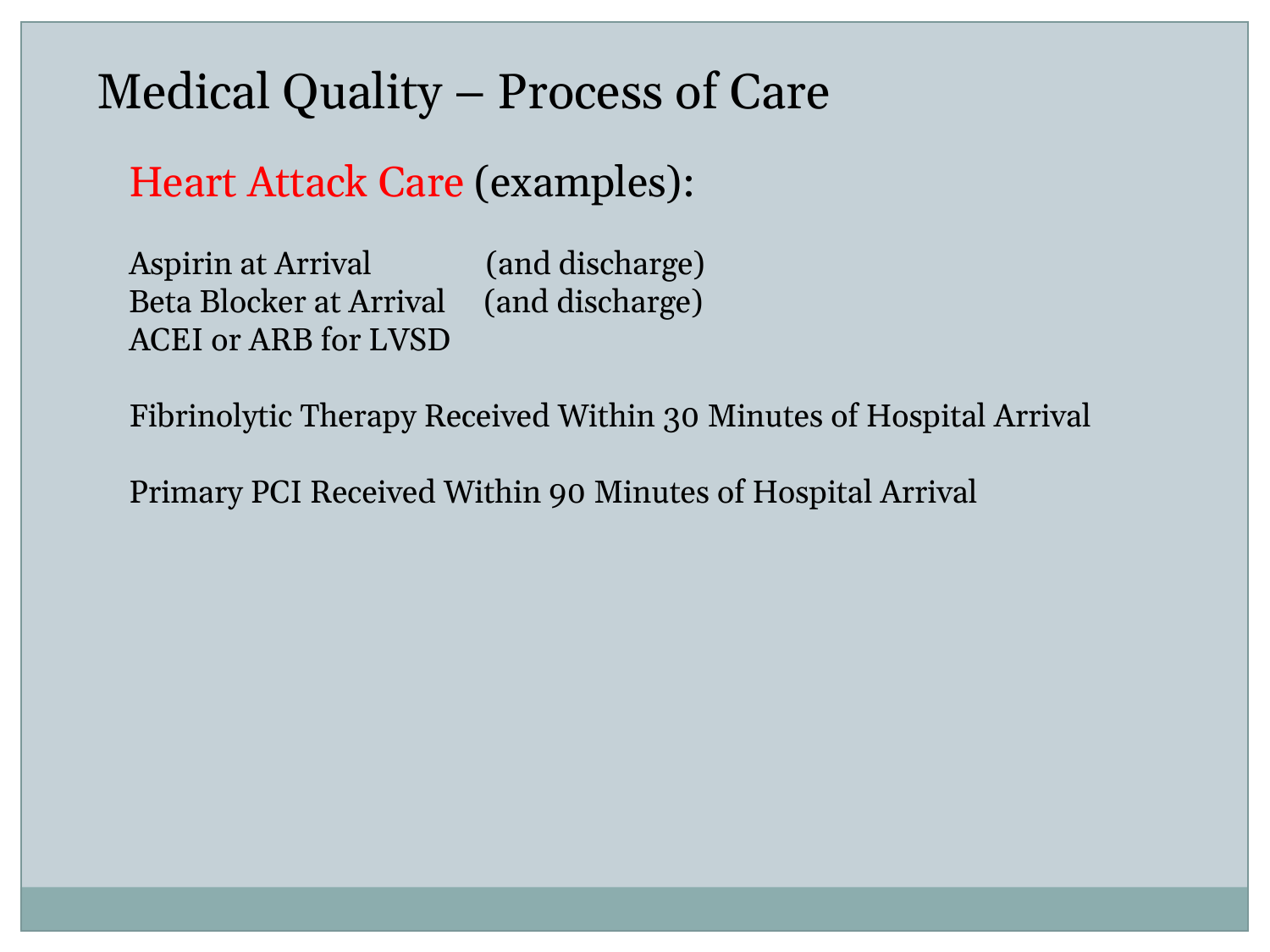

Medical Quality – Process of Care
Heart Attack Care (examples):

Aspirin at Arrival               (and discharge)
Beta Blocker at Arrival     (and discharge)
ACEI or ARB for LVSD

Fibrinolytic Therapy Received Within 30 Minutes of Hospital Arrival

Primary PCI Received Within 90 Minutes of Hospital Arrival